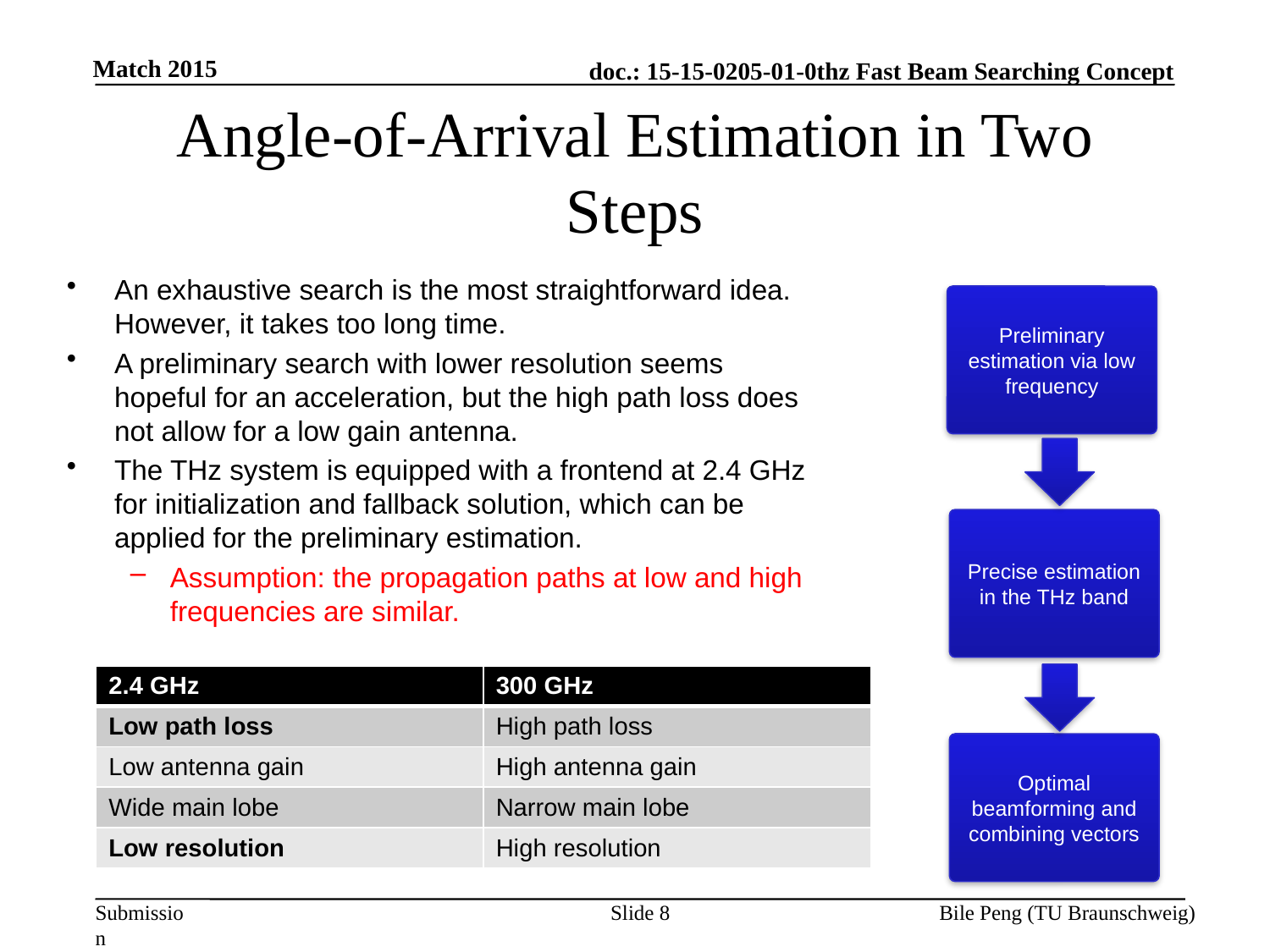

Match 2015
# Angle-of-Arrival Estimation in Two Steps
An exhaustive search is the most straightforward idea. However, it takes too long time.
A preliminary search with lower resolution seems hopeful for an acceleration, but the high path loss does not allow for a low gain antenna.
The THz system is equipped with a frontend at 2.4 GHz for initialization and fallback solution, which can be applied for the preliminary estimation.
Assumption: the propagation paths at low and high frequencies are similar.
Preliminary estimation via low frequency

Precise estimation in the THz band

| 2.4 GHz | 300 GHz |
| --- | --- |
| Low path loss | High path loss |
| Low antenna gain | High antenna gain |
| Wide main lobe | Narrow main lobe |
| Low resolution | High resolution |
Optimal beamforming and combining vectors
Slide 8
Bile Peng (TU Braunschweig)